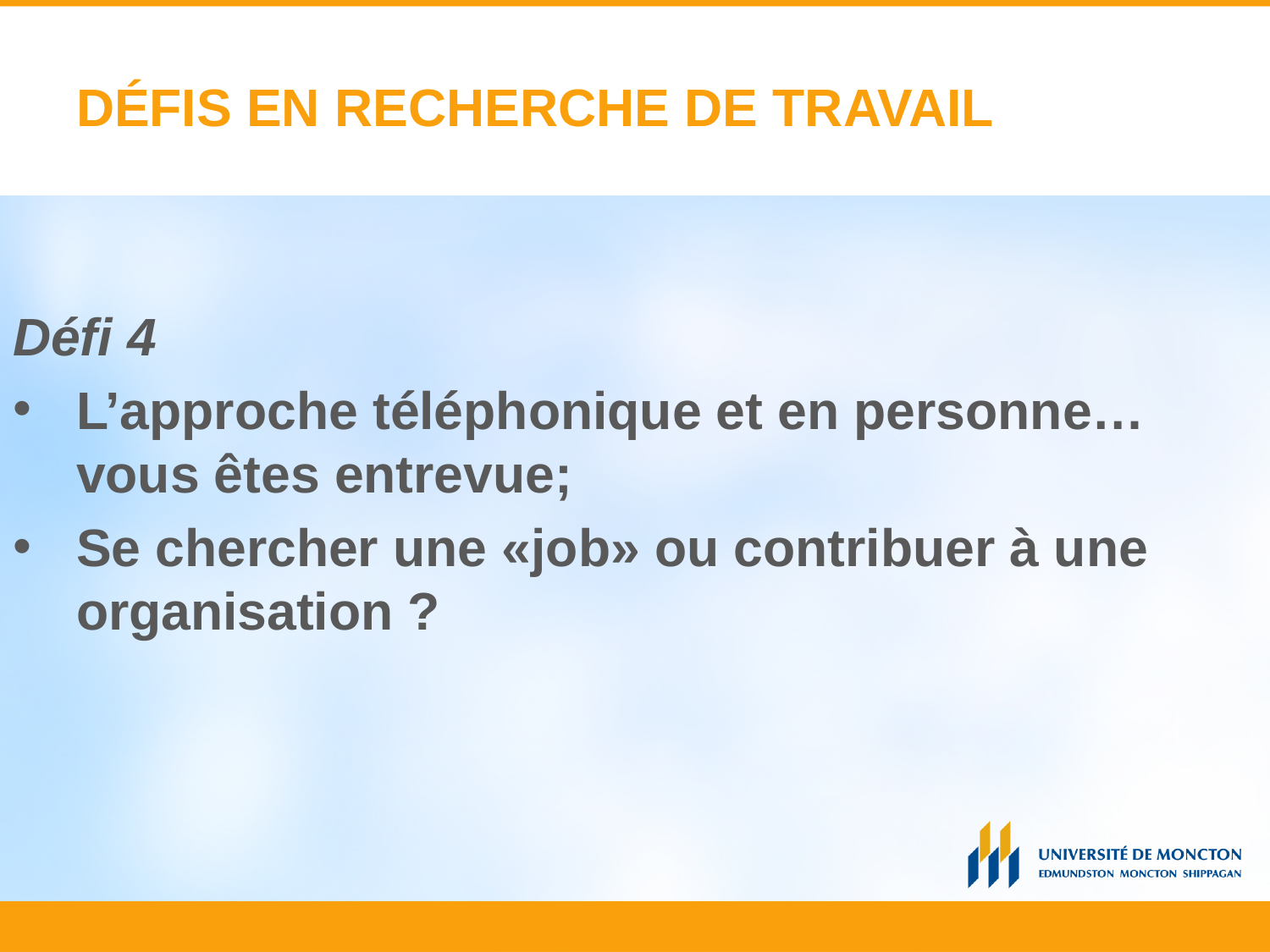

# DÉFIS EN RECHERCHE DE TRAVAIL

Défi 4
L’approche téléphonique et en personne…vous êtes entrevue;
Se chercher une «job» ou contribuer à une organisation ?